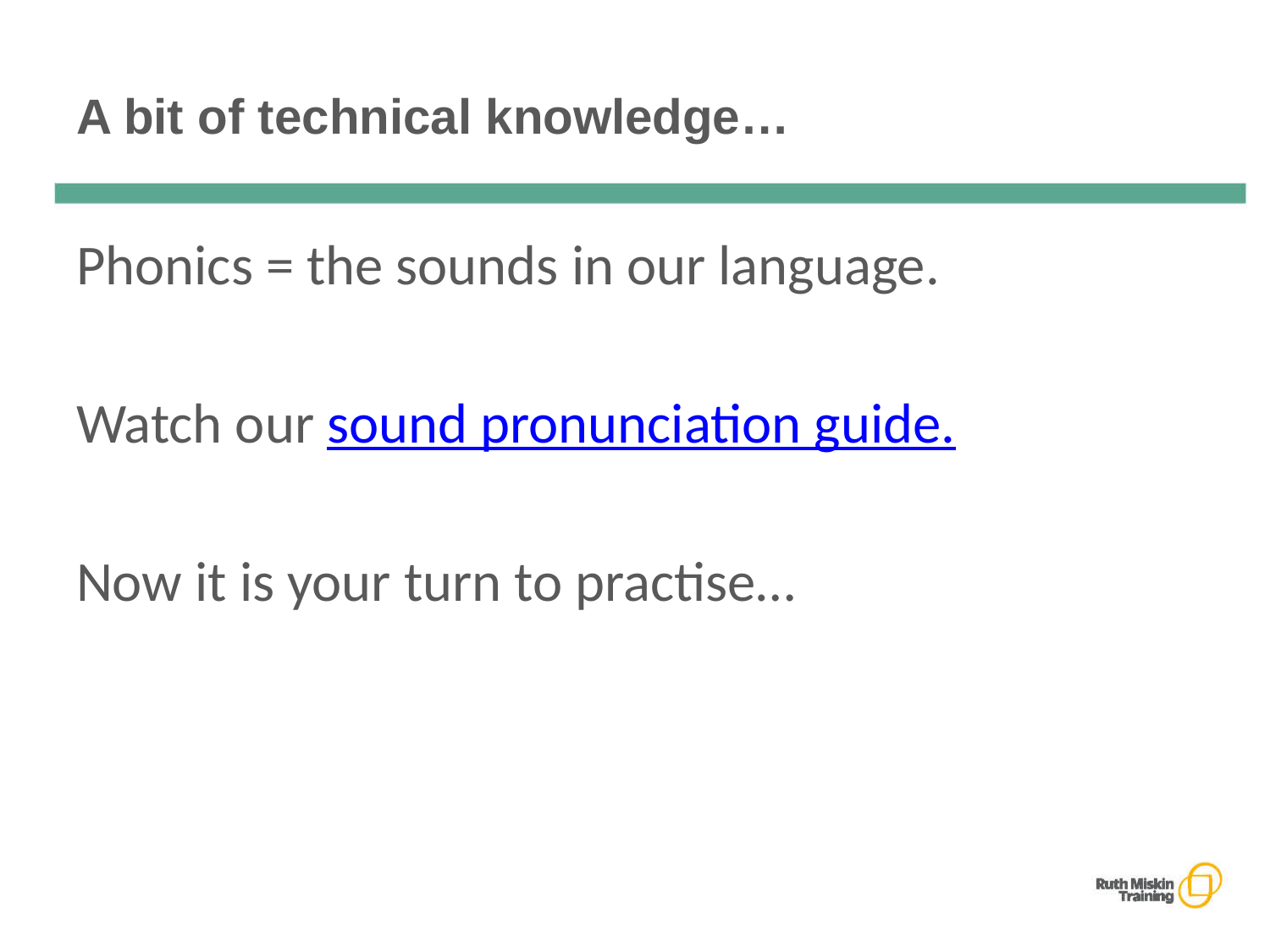

# A bit of technical knowledge…
Phonics = the sounds in our language.

Watch our sound pronunciation guide.

Now it is your turn to practise…